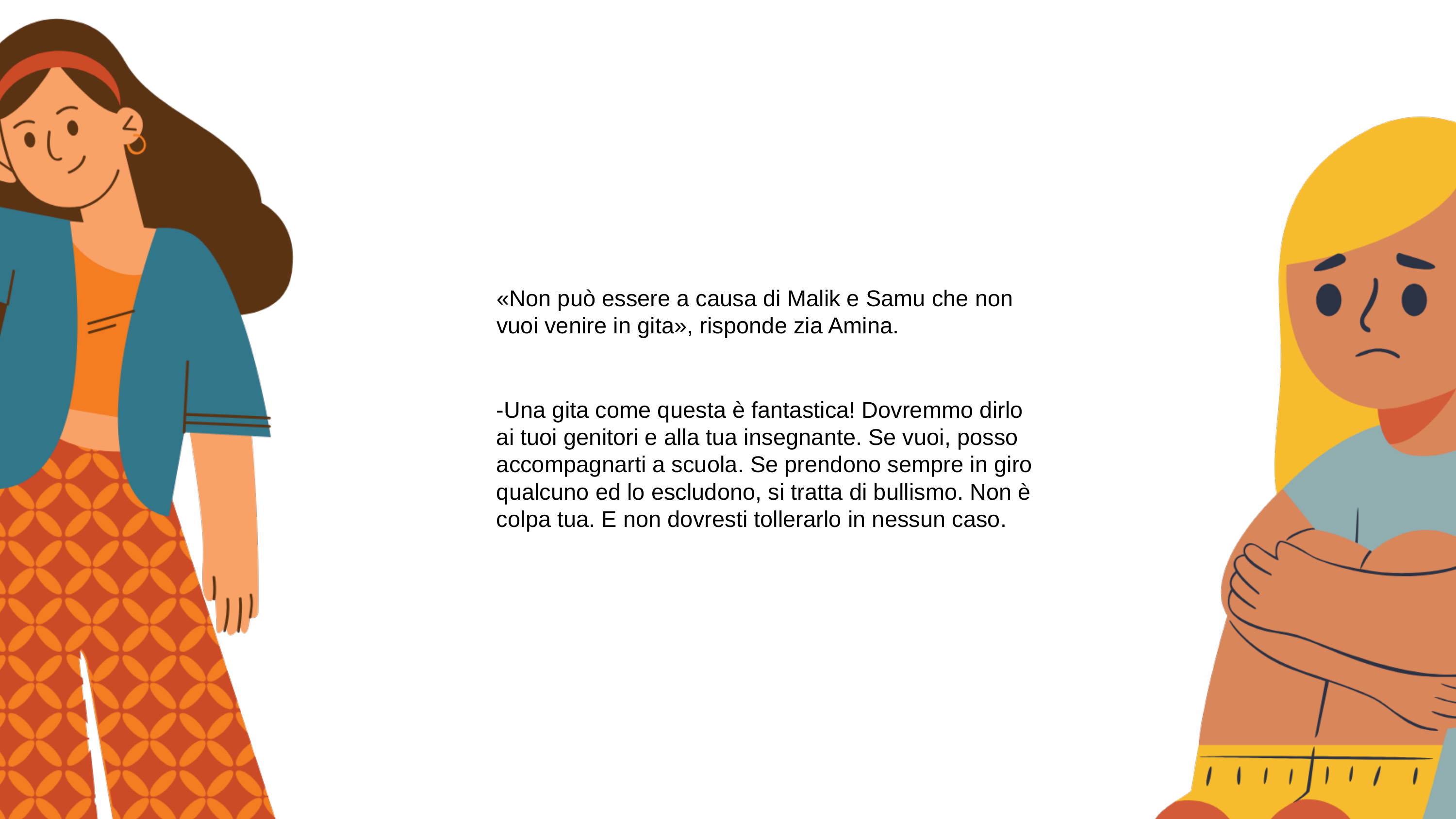

«Non può essere a causa di Malik e Samu che non vuoi venire in gita», risponde zia Amina.
-Una gita come questa è fantastica! Dovremmo dirlo ai tuoi genitori e alla tua insegnante. Se vuoi, posso accompagnarti a scuola. Se prendono sempre in giro qualcuno ed lo escludono, si tratta di bullismo. Non è colpa tua. E non dovresti tollerarlo in nessun caso.